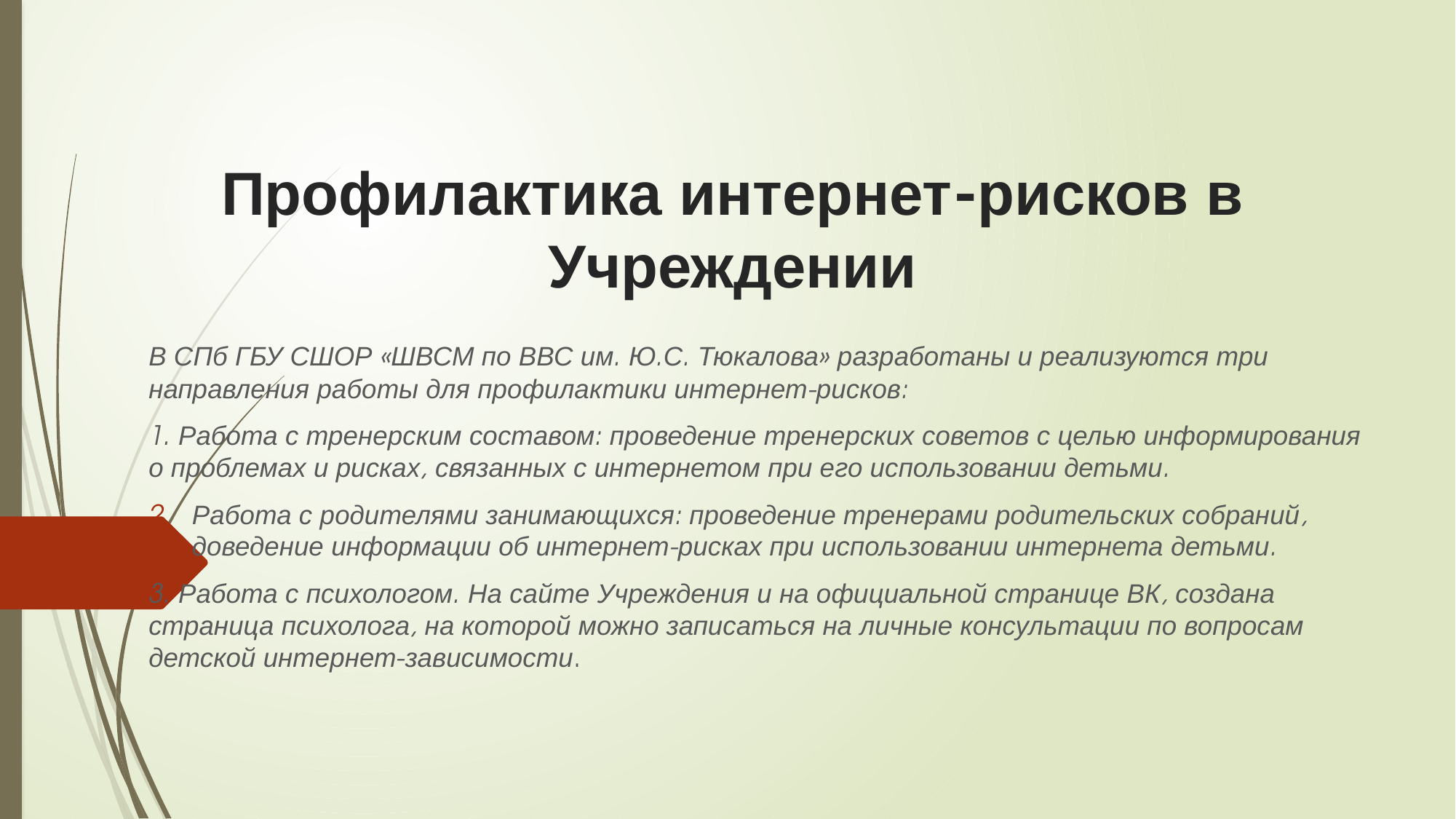

# Профилактика интернет-рисков в Учреждении
В СПб ГБУ СШОР «ШВСМ по ВВС им. Ю.С. Тюкалова» разработаны и реализуются три направления работы для профилактики интернет-рисков:
1. Работа с тренерским составом: проведение тренерских советов с целью информирования о проблемах и рисках, связанных с интернетом при его использовании детьми.
Работа с родителями занимающихся: проведение тренерами родительских собраний, доведение информации об интернет-рисках при использовании интернета детьми.
3. Работа с психологом. На сайте Учреждения и на официальной странице ВК, создана страница психолога, на которой можно записаться на личные консультации по вопросам детской интернет-зависимости.